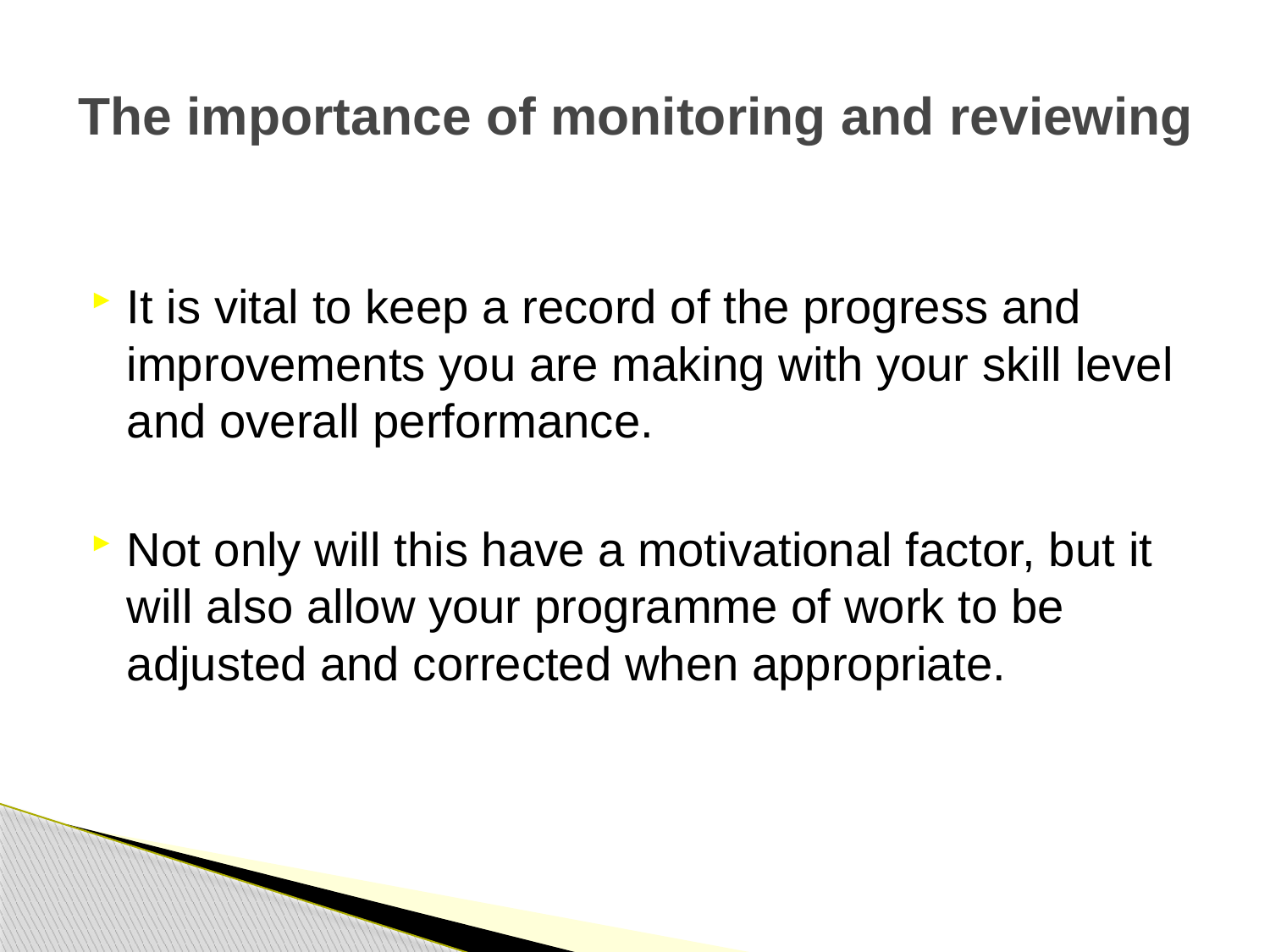

# The importance of monitoring and reviewing

It is vital to keep a record of the progress and improvements you are making with your skill level and overall performance.

Not only will this have a motivational factor, but it will also allow your programme of work to be adjusted and corrected when appropriate.